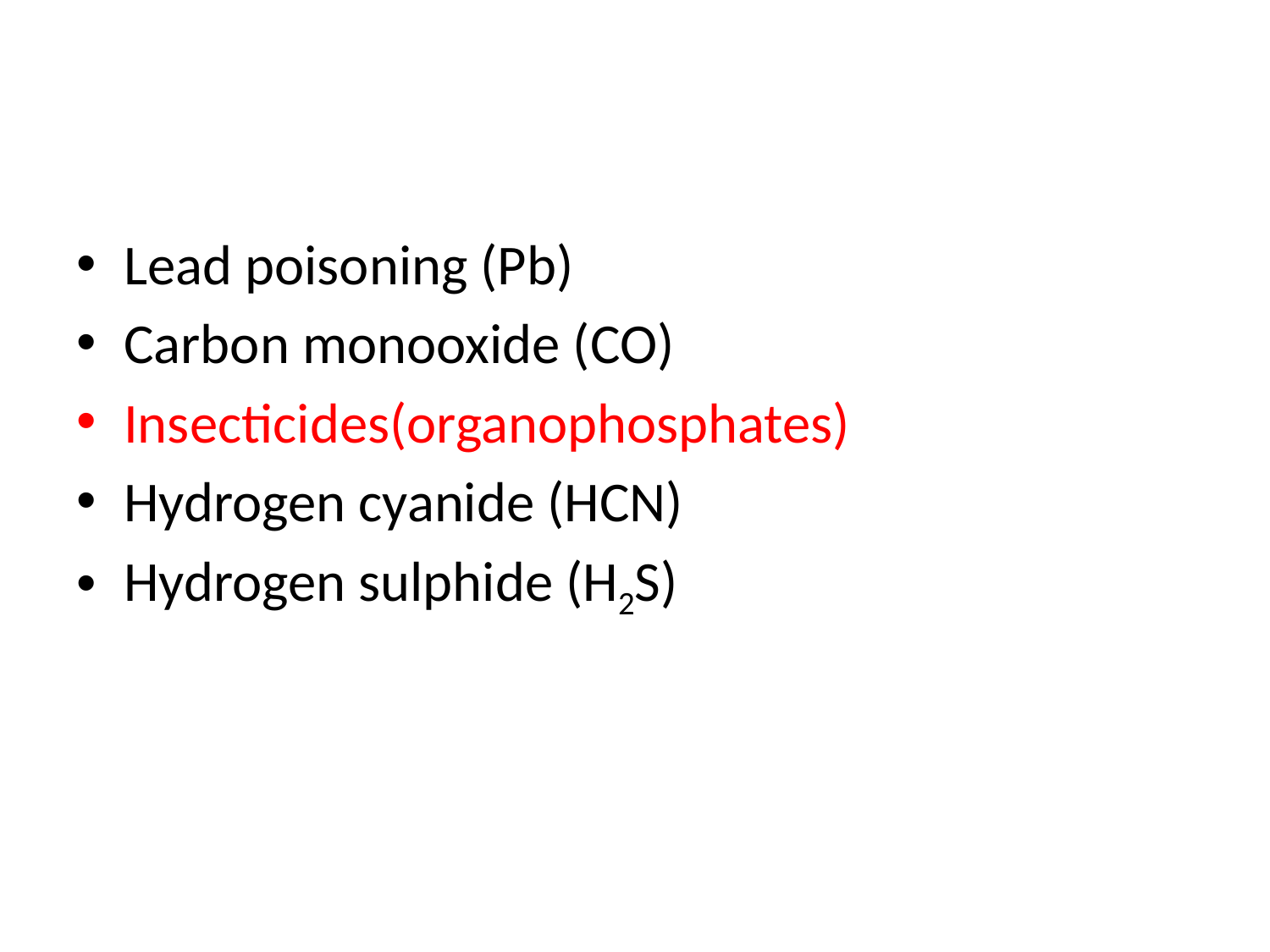

#
Lead poisoning (Pb)
Carbon monooxide (CO)
Insecticides(organophosphates)
Hydrogen cyanide (HCN)
Hydrogen sulphide (H2S)